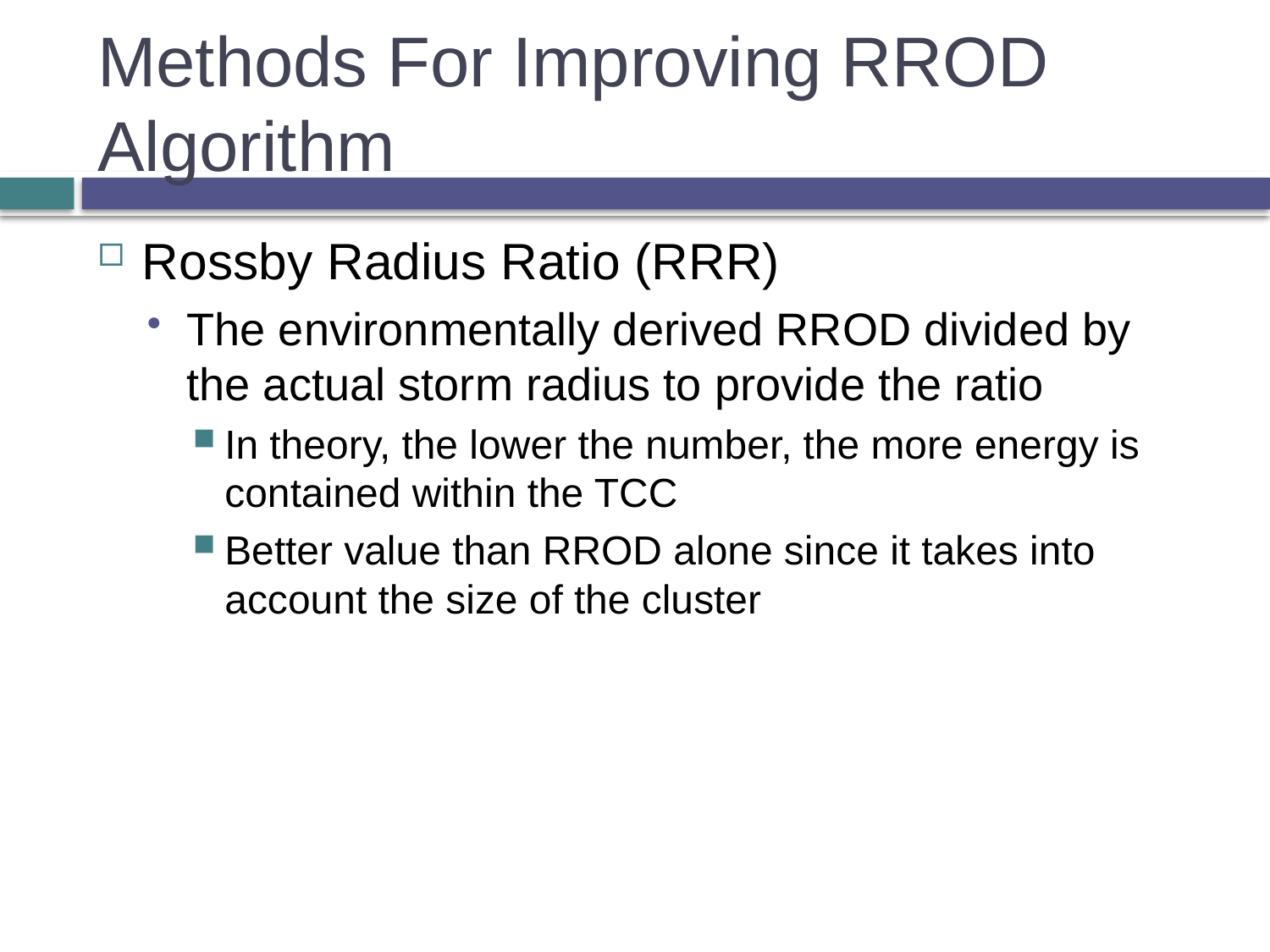

# Methods For Improving RROD Algorithm
Rossby Radius Ratio (RRR)
The environmentally derived RROD divided by the actual storm radius to provide the ratio
In theory, the lower the number, the more energy is contained within the TCC
Better value than RROD alone since it takes into account the size of the cluster